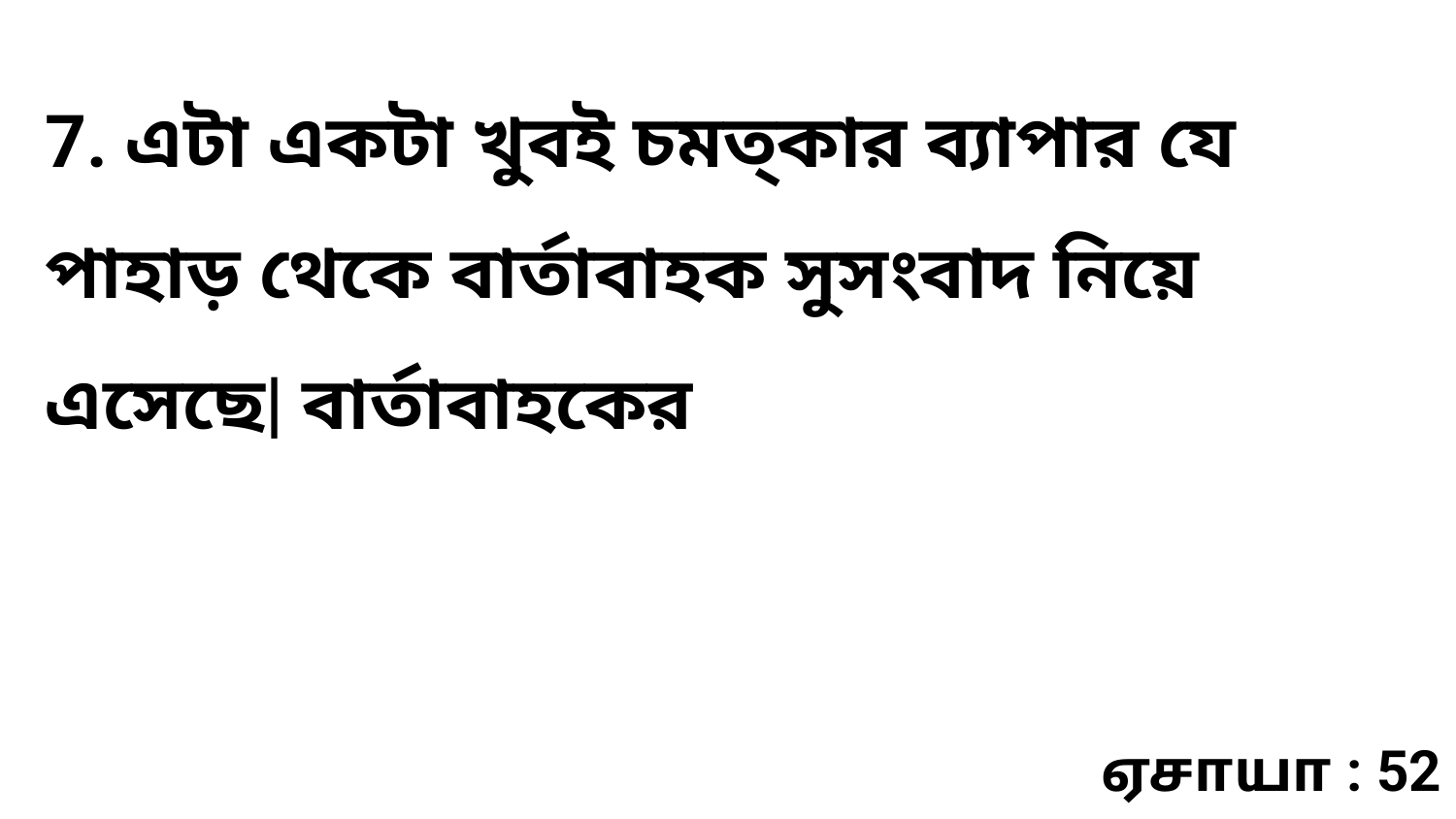

7. এটা একটা খুবই চমত্কার ব্যাপার যে পাহাড় থেকে বার্তাবাহক সুসংবাদ নিয়ে এসেছে| বার্তাবাহকের
ஏசாயா : 52